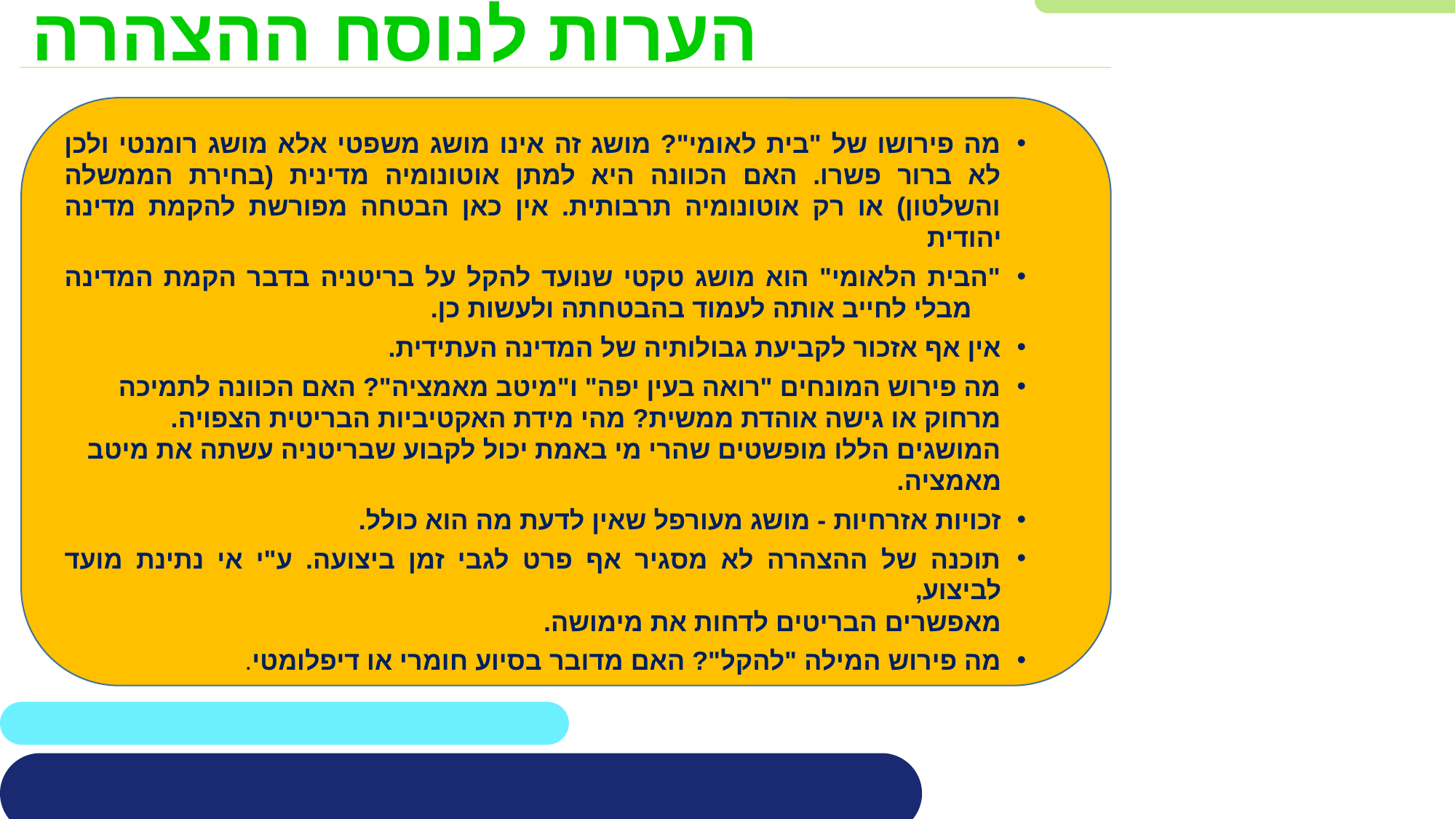

הערות לנוסח ההצהרה

מה פירושו של "בית לאומי"? מושג זה אינו מושג משפטי אלא מושג רומנטי ולכן לא ברור פשרו. האם הכוונה היא למתן אוטונומיה מדינית (בחירת הממשלה והשלטון) או רק אוטונומיה תרבותית. אין כאן הבטחה מפורשת להקמת מדינה יהודית
"הבית הלאומי" הוא מושג טקטי שנועד להקל על בריטניה בדבר הקמת המדינה
    מבלי לחייב אותה לעמוד בהבטחתה ולעשות כן.
אין אף אזכור לקביעת גבולותיה של המדינה העתידית.
מה פירוש המונחים "רואה בעין יפה" ו"מיטב מאמציה"? האם הכוונה לתמיכה מרחוק או גישה אוהדת ממשית? מהי מידת האקטיביות הבריטית הצפויה. המושגים הללו מופשטים שהרי מי באמת יכול לקבוע שבריטניה עשתה את מיטב מאמציה.
זכויות אזרחיות - מושג מעורפל שאין לדעת מה הוא כולל.
תוכנה של ההצהרה לא מסגיר אף פרט לגבי זמן ביצועה. ע"י אי נתינת מועד לביצוע,
מאפשרים הבריטים לדחות את מימושה.
מה פירוש המילה "להקל"? האם מדובר בסיוע חומרי או דיפלומטי.